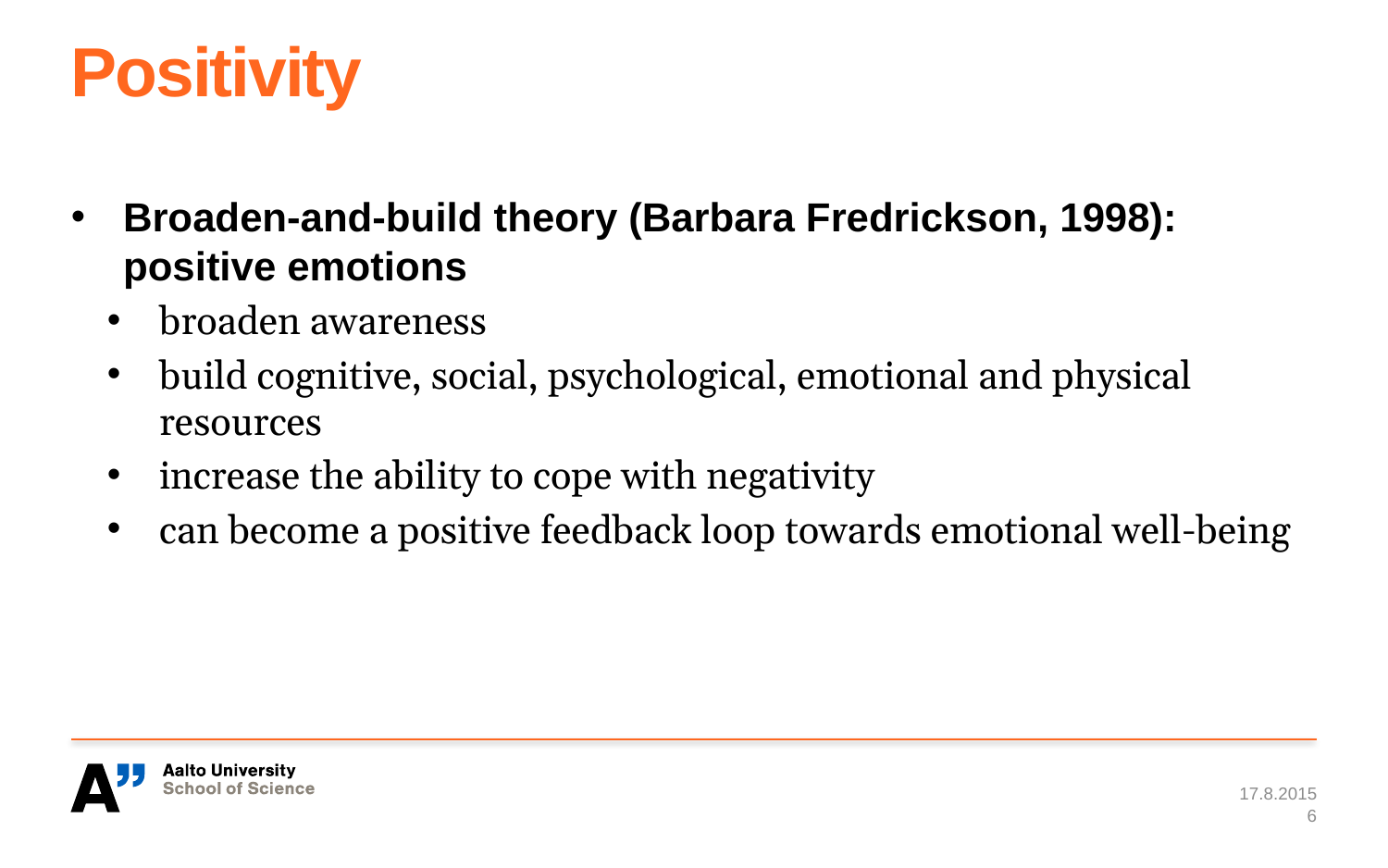

# Positivity
Broaden-and-build theory (Barbara Fredrickson, 1998): positive emotions
broaden awareness
build cognitive, social, psychological, emotional and physical resources
increase the ability to cope with negativity
can become a positive feedback loop towards emotional well-being
17.8.2015
6